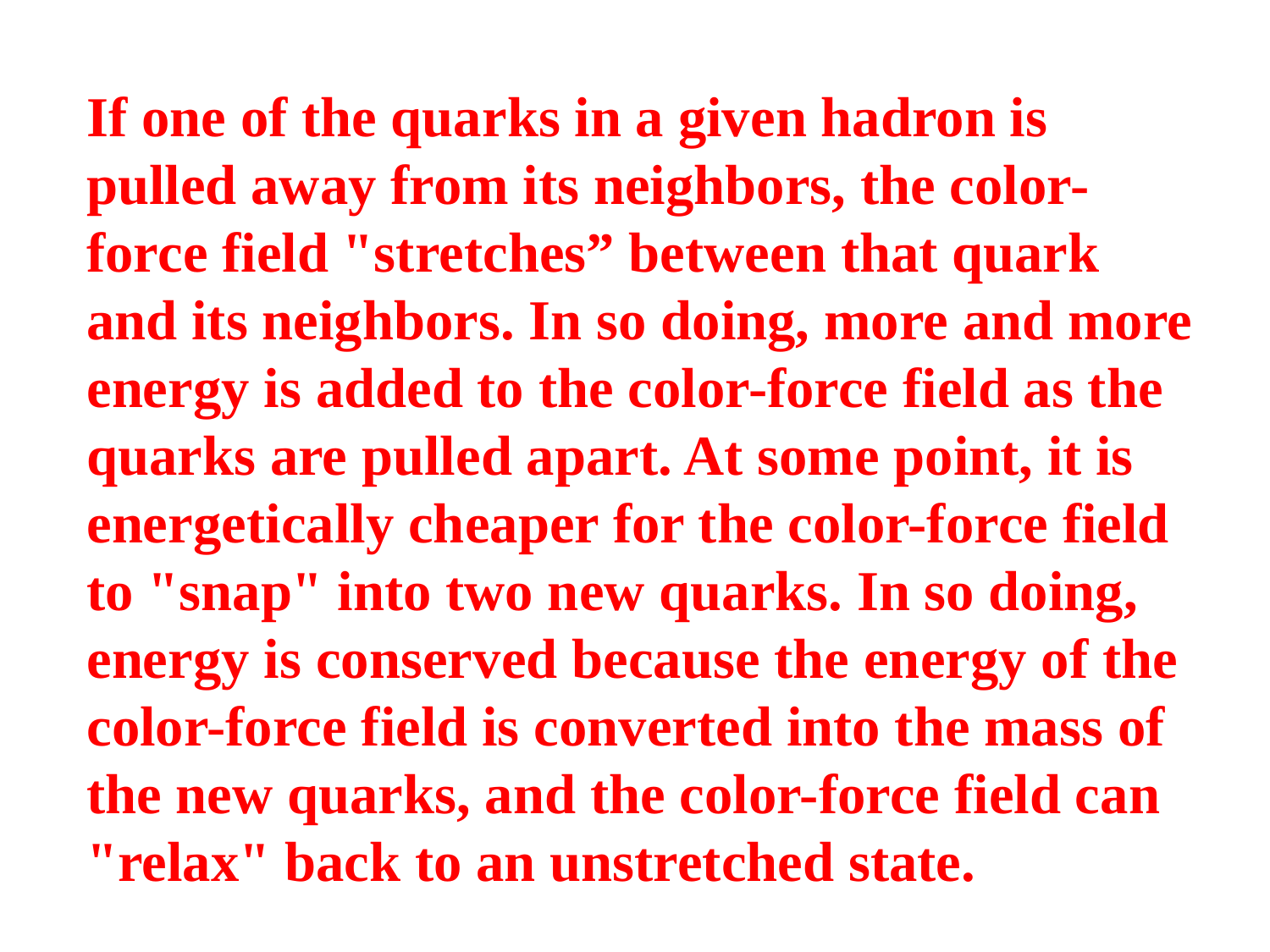

If one of the quarks in a given hadron is pulled away from its neighbors, the color-force field "stretches” between that quark and its neighbors. In so doing, more and more energy is added to the color-force field as the quarks are pulled apart. At some point, it is energetically cheaper for the color-force field to "snap" into two new quarks. In so doing, energy is conserved because the energy of the color-force field is converted into the mass of the new quarks, and the color-force field can "relax" back to an unstretched state.